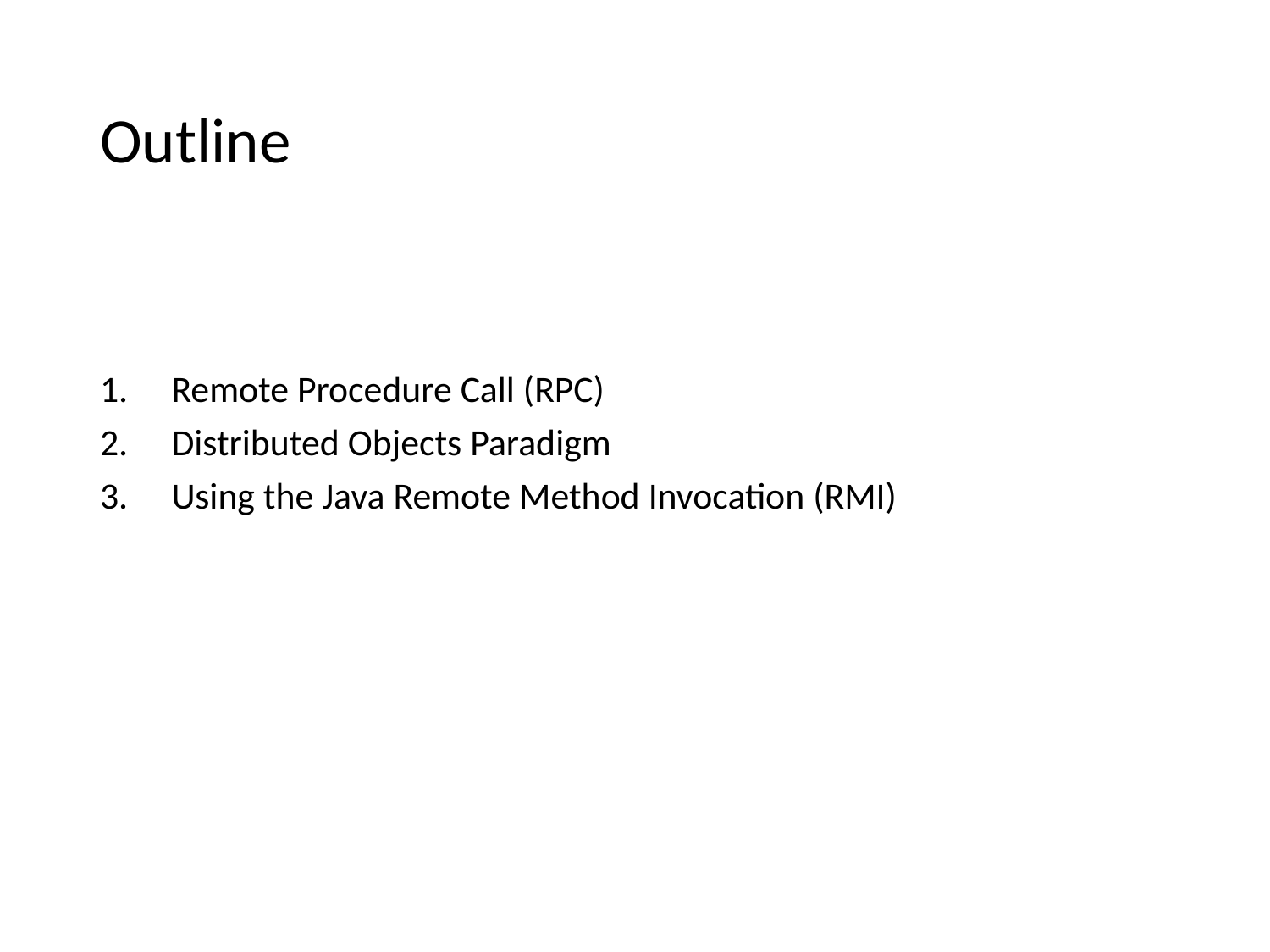

# Outline

Remote Procedure Call (RPC)
Distributed Objects Paradigm
Using the Java Remote Method Invocation (RMI)